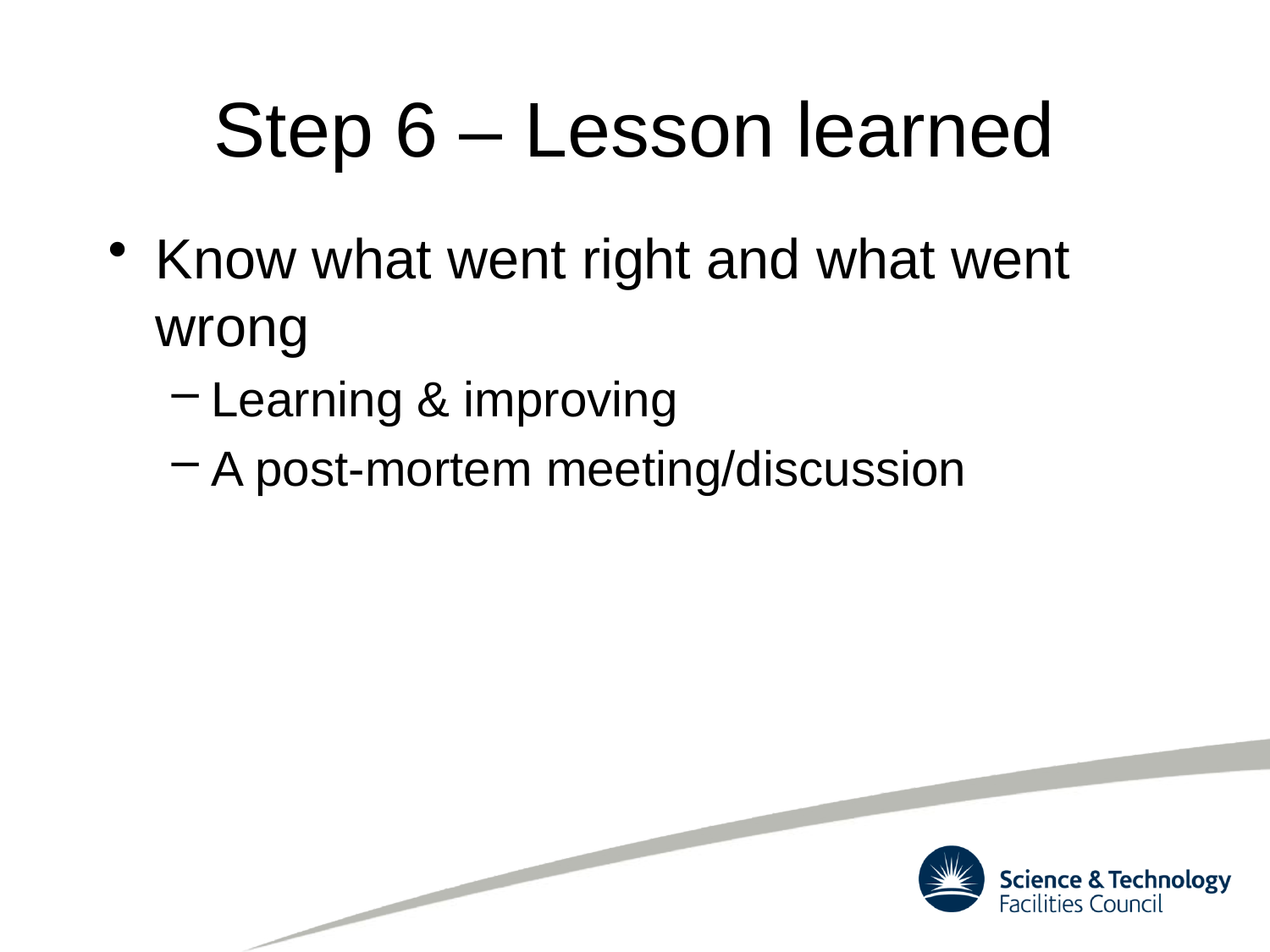

# Step 6 – Lesson learned
Know what went right and what went wrong
Learning & improving
A post-mortem meeting/discussion